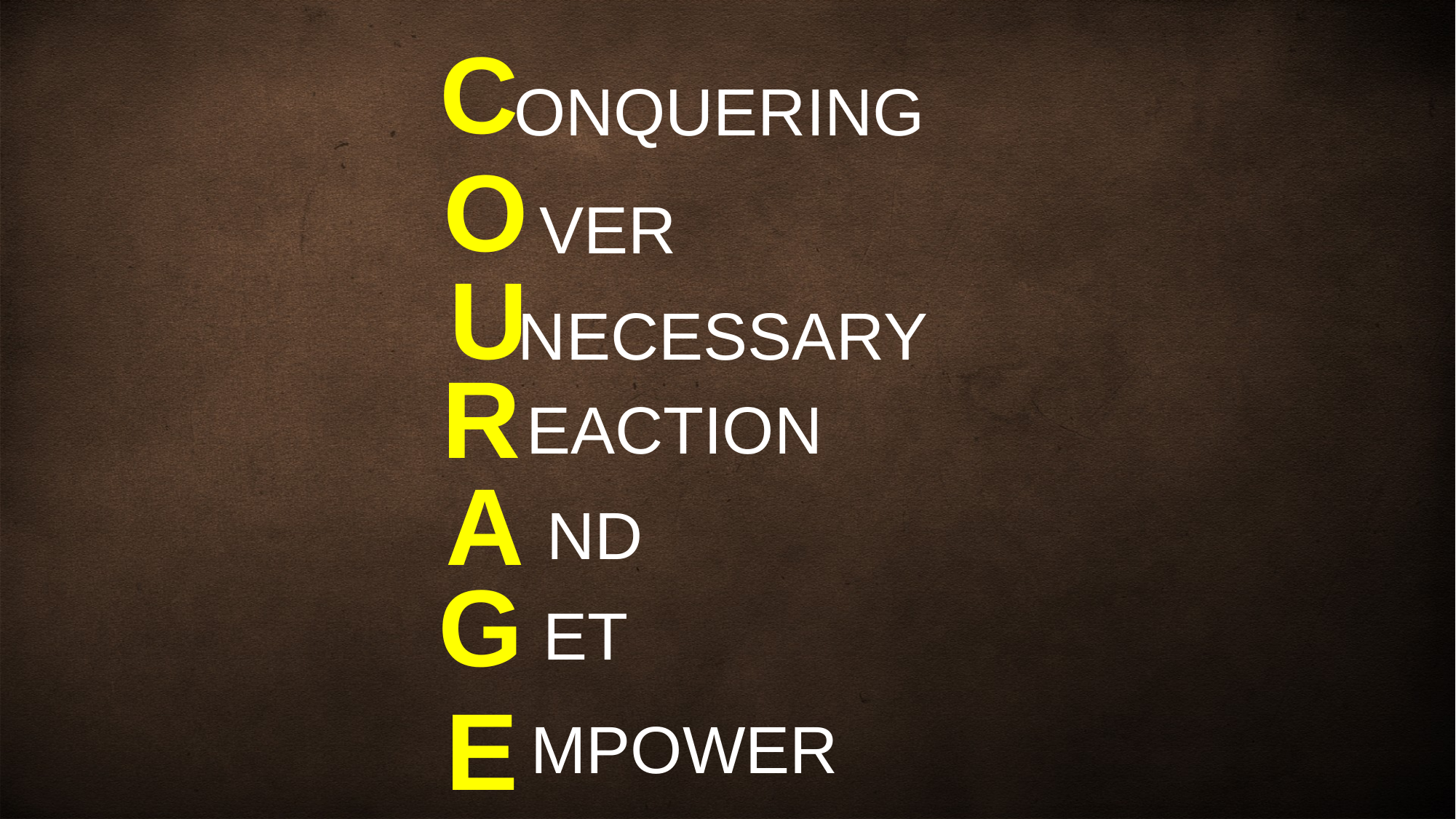

C
ONQUERING
O
VER
U
NECESSARY
R
EACTION
A
ND
G
ET
E
MPOWER